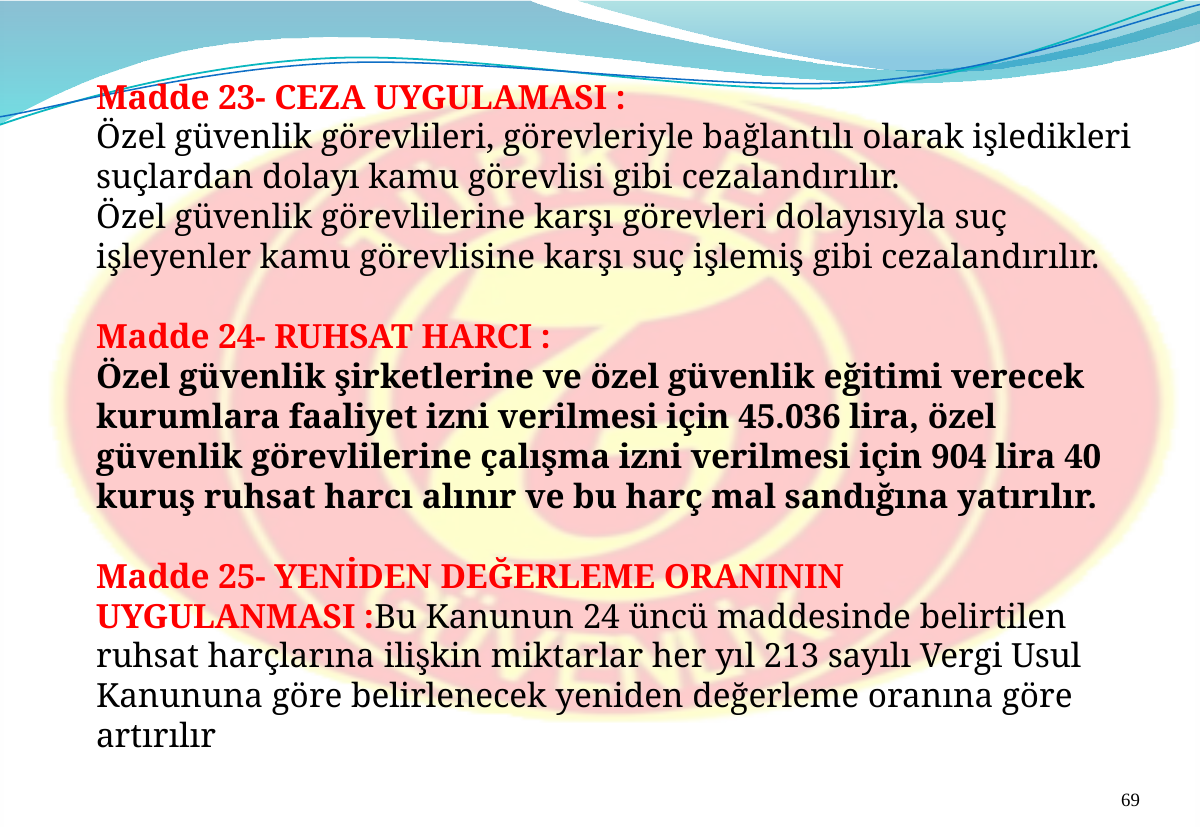

Madde 23- CEZA UYGULAMASI :
Özel güvenlik görevlileri, görevleriyle bağlantılı olarak işledikleri suçlardan dolayı kamu görevlisi gibi cezalandırılır.
Özel güvenlik görevlilerine karşı görevleri dolayısıyla suç işleyenler kamu görevlisine karşı suç işlemiş gibi cezalandırılır.

Madde 24- RUHSAT HARCI :
Özel güvenlik şirketlerine ve özel güvenlik eğitimi verecek kurumlara faaliyet izni verilmesi için 45.036 lira, özel güvenlik görevlilerine çalışma izni verilmesi için 904 lira 40 kuruş ruhsat harcı alınır ve bu harç mal sandığına yatırılır.

Madde 25- YENİDEN DEĞERLEME ORANININ UYGULANMASI :Bu Kanunun 24 üncü maddesinde belirtilen ruhsat harçlarına ilişkin miktarlar her yıl 213 sayılı Vergi Usul Kanununa göre belirlenecek yeniden değerleme oranına göre artırılır
69